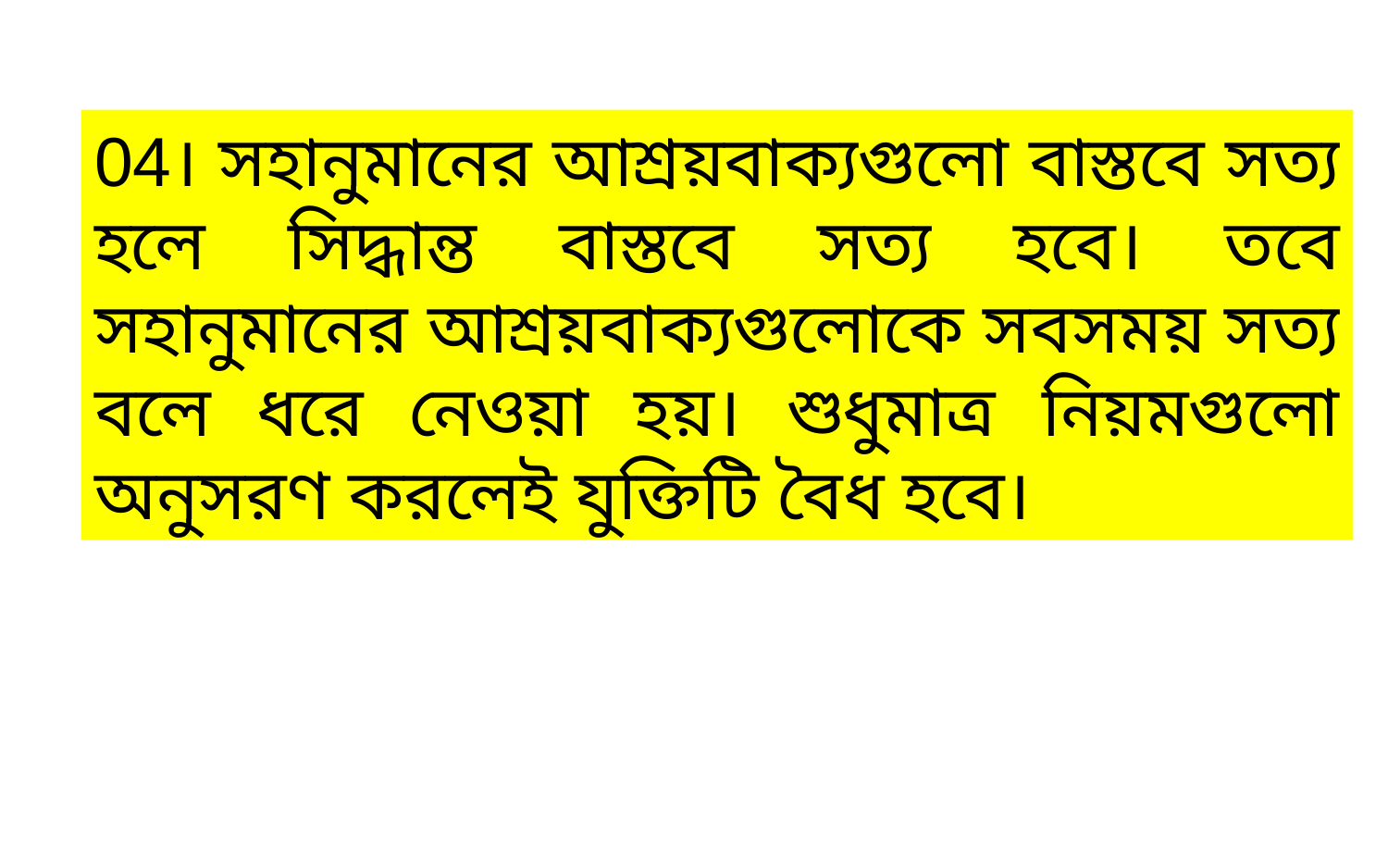

04। সহানুমানের আশ্রয়বাক্যগুলো বাস্তবে সত্য হলে সিদ্ধান্ত বাস্তবে সত্য হবে। তবে সহানুমানের আশ্রয়বাক্যগুলোকে সবসময় সত্য বলে ধরে নেওয়া হয়। শুধুমাত্র নিয়মগুলো অনুসরণ করলেই যুক্তিটি বৈধ হবে।